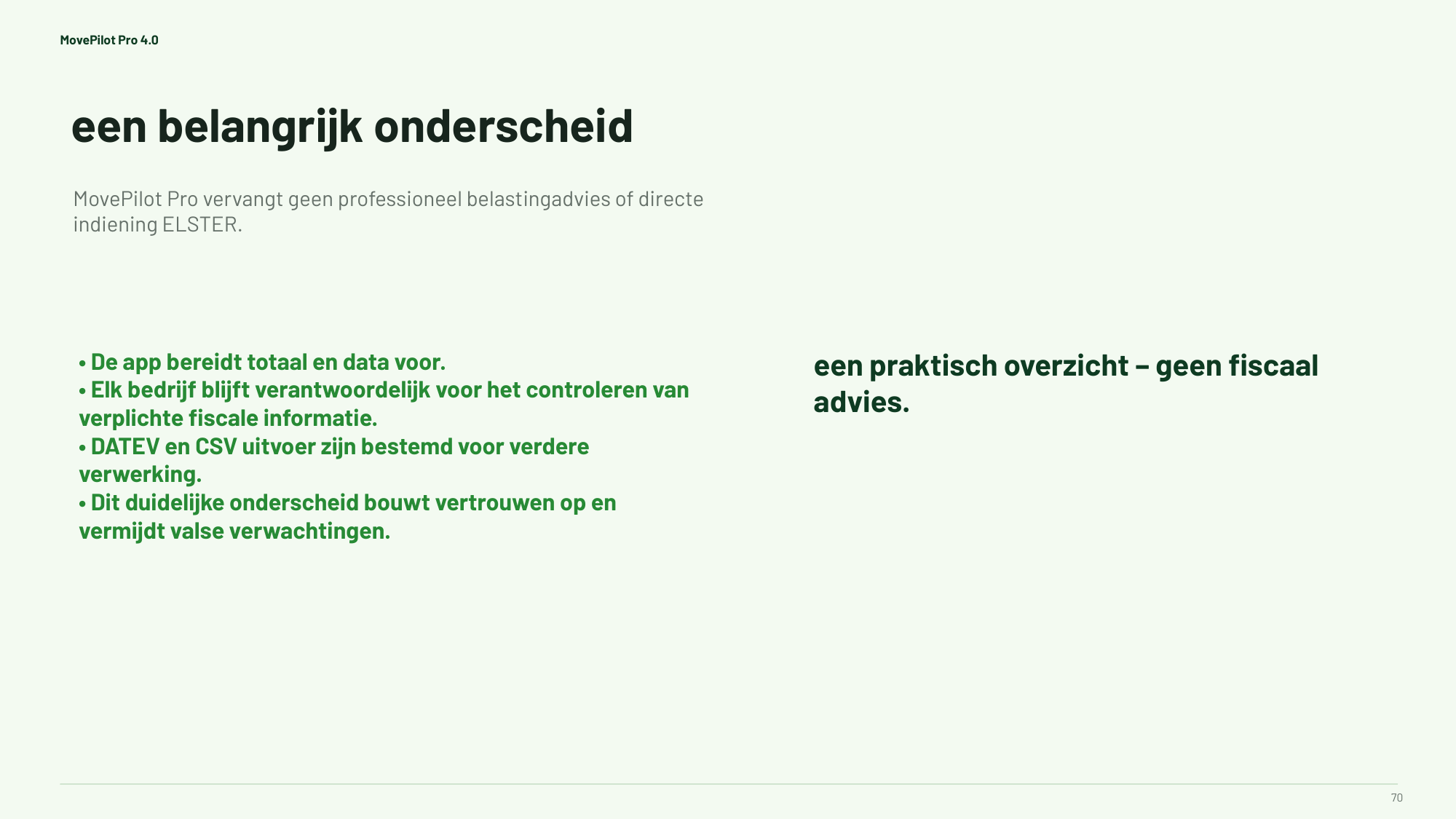

MovePilot Pro 4.0
een belangrijk onderscheid
een praktisch overzicht – geen fiscaal advies.
MovePilot Pro vervangt geen professioneel belastingadvies of directe indiening ELSTER.
• De app bereidt totaal en data voor.
• Elk bedrijf blijft verantwoordelijk voor het controleren van verplichte fiscale informatie.
• DATEV en CSV uitvoer zijn bestemd voor verdere verwerking.
• Dit duidelijke onderscheid bouwt vertrouwen op en vermijdt valse verwachtingen.

70